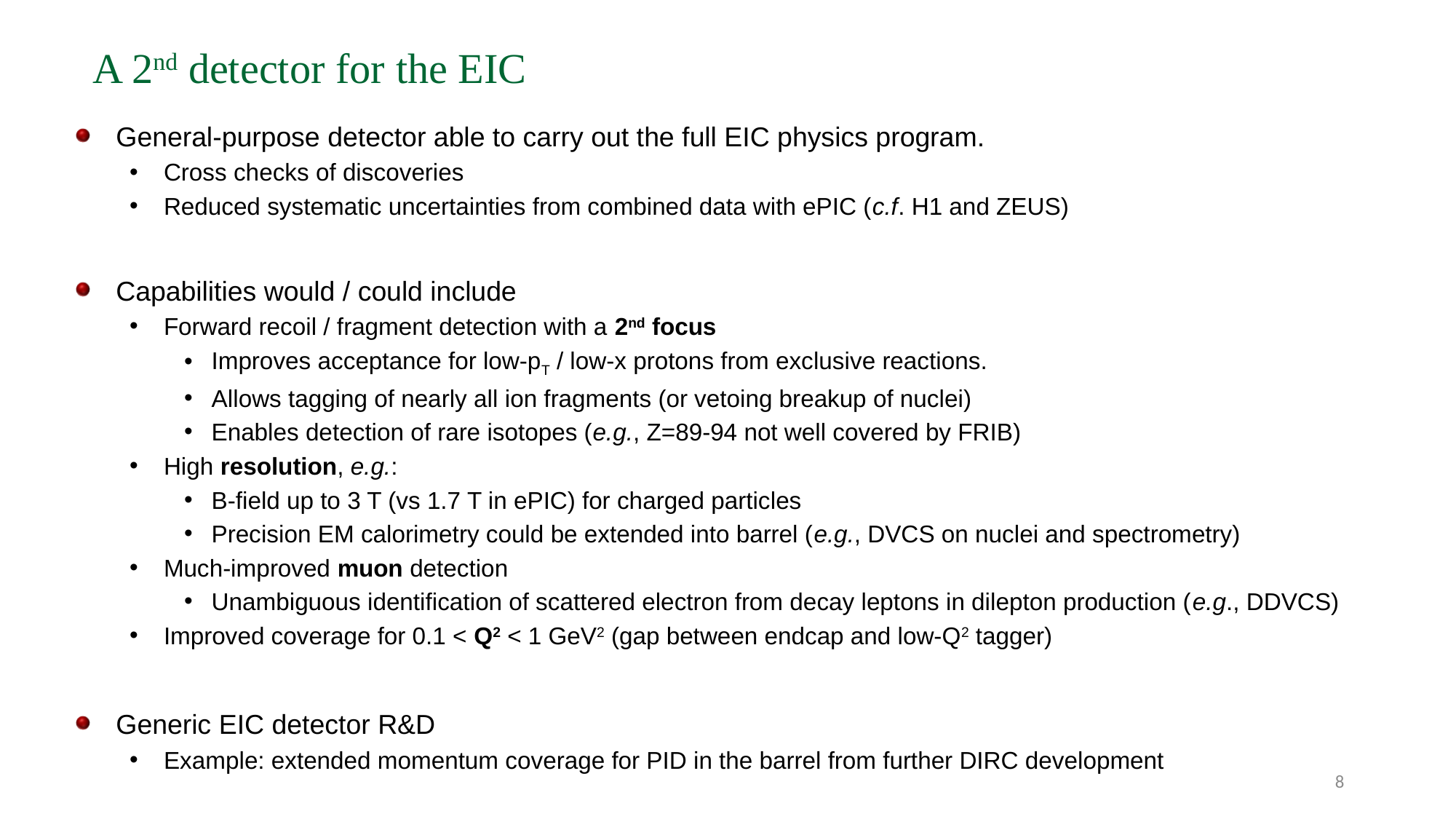

A 2nd detector for the EIC
General-purpose detector able to carry out the full EIC physics program.
Cross checks of discoveries
Reduced systematic uncertainties from combined data with ePIC (c.f. H1 and ZEUS)

Capabilities would / could include
Forward recoil / fragment detection with a 2nd focus
Improves acceptance for low-pT / low-x protons from exclusive reactions.
Allows tagging of nearly all ion fragments (or vetoing breakup of nuclei)
Enables detection of rare isotopes (e.g., Z=89-94 not well covered by FRIB)
High resolution, e.g.:
B-field up to 3 T (vs 1.7 T in ePIC) for charged particles
Precision EM calorimetry could be extended into barrel (e.g., DVCS on nuclei and spectrometry)
Much-improved muon detection
Unambiguous identification of scattered electron from decay leptons in dilepton production (e.g., DDVCS)
Improved coverage for 0.1 < Q2 < 1 GeV2 (gap between endcap and low-Q2 tagger)
Generic EIC detector R&D
Example: extended momentum coverage for PID in the barrel from further DIRC development
8